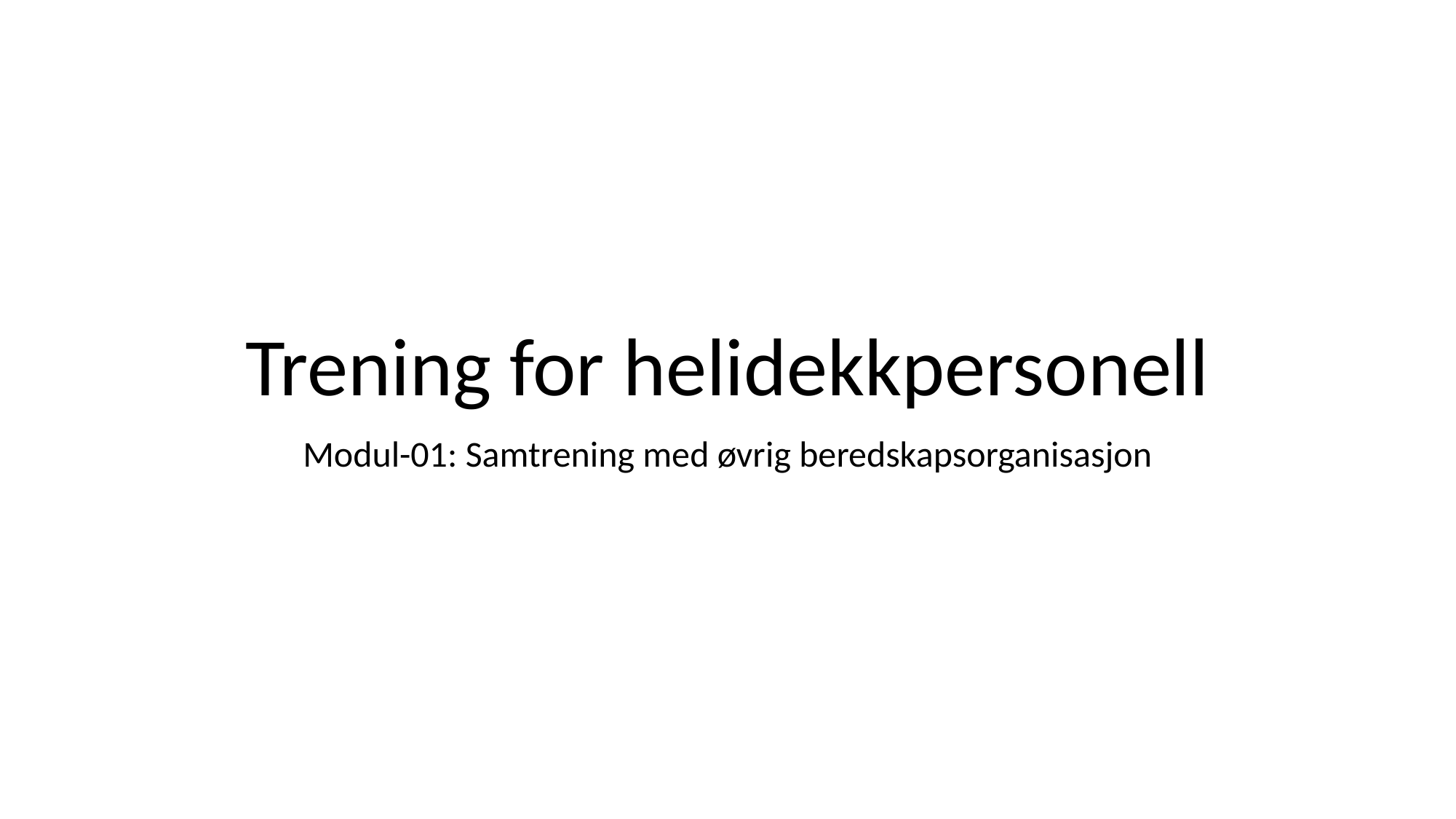

# Trening for helidekkpersonell
Modul-01: Samtrening med øvrig beredskapsorganisasjon